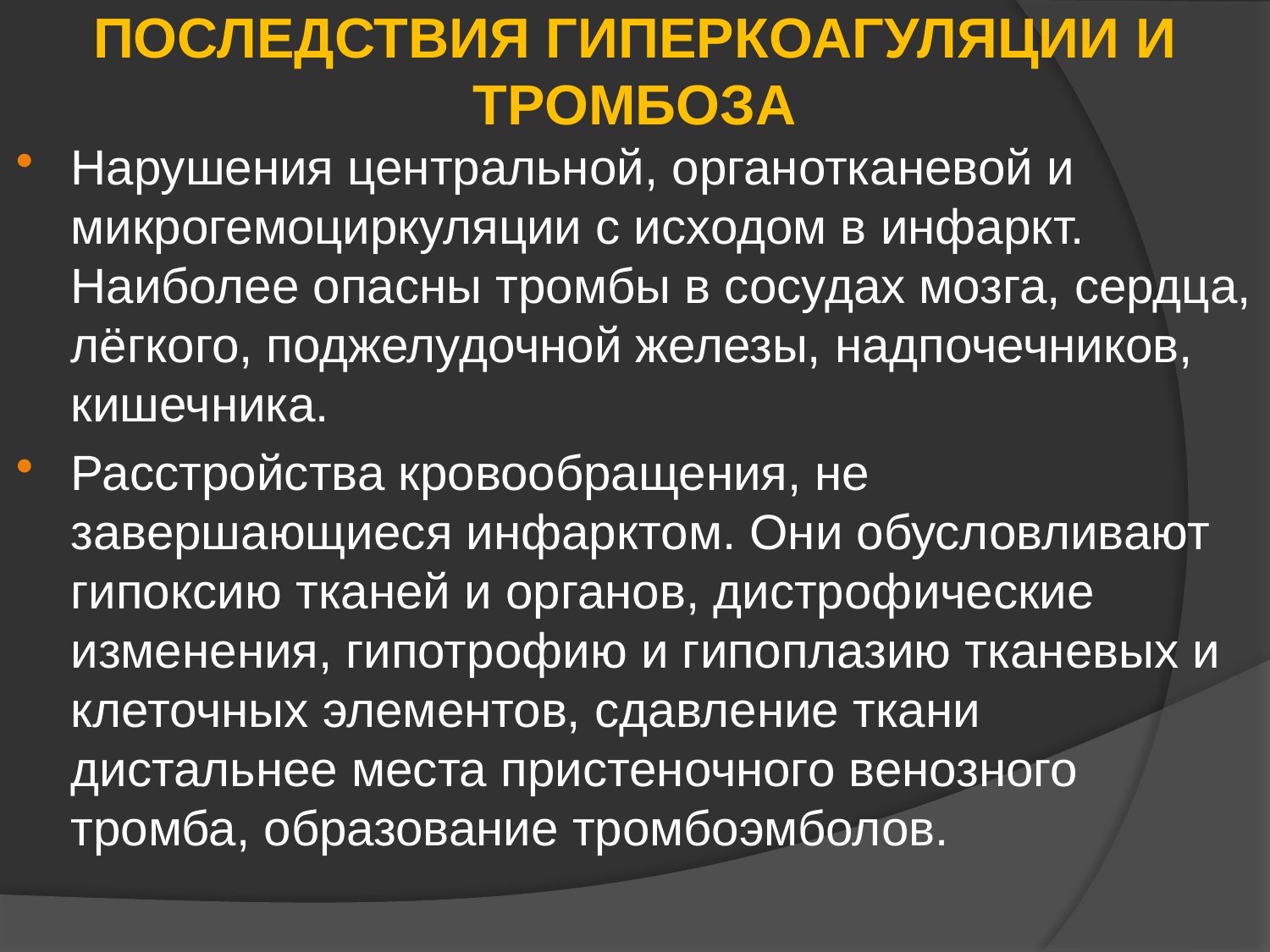

# ПОСЛЕДСТВИЯ ГИПЕРКОАГУЛЯЦИИ И ТРОМБОЗА
Нарушения центральной, органотканевой и микрогемоциркуляции с исходом в инфаркт. Наиболее опасны тромбы в сосудах мозга, сердца, лёгкого, поджелудочной железы, надпочечников, кишечника.
Расстройства кровообращения, не завершающиеся инфарктом. Они обусловливают гипоксию тканей и органов, дистрофические изменения, гипотрофию и гипоплазию тканевых и клеточных элементов, сдавление ткани дистальнее места пристеночного венозного тромба, образование тромбоэмболов.